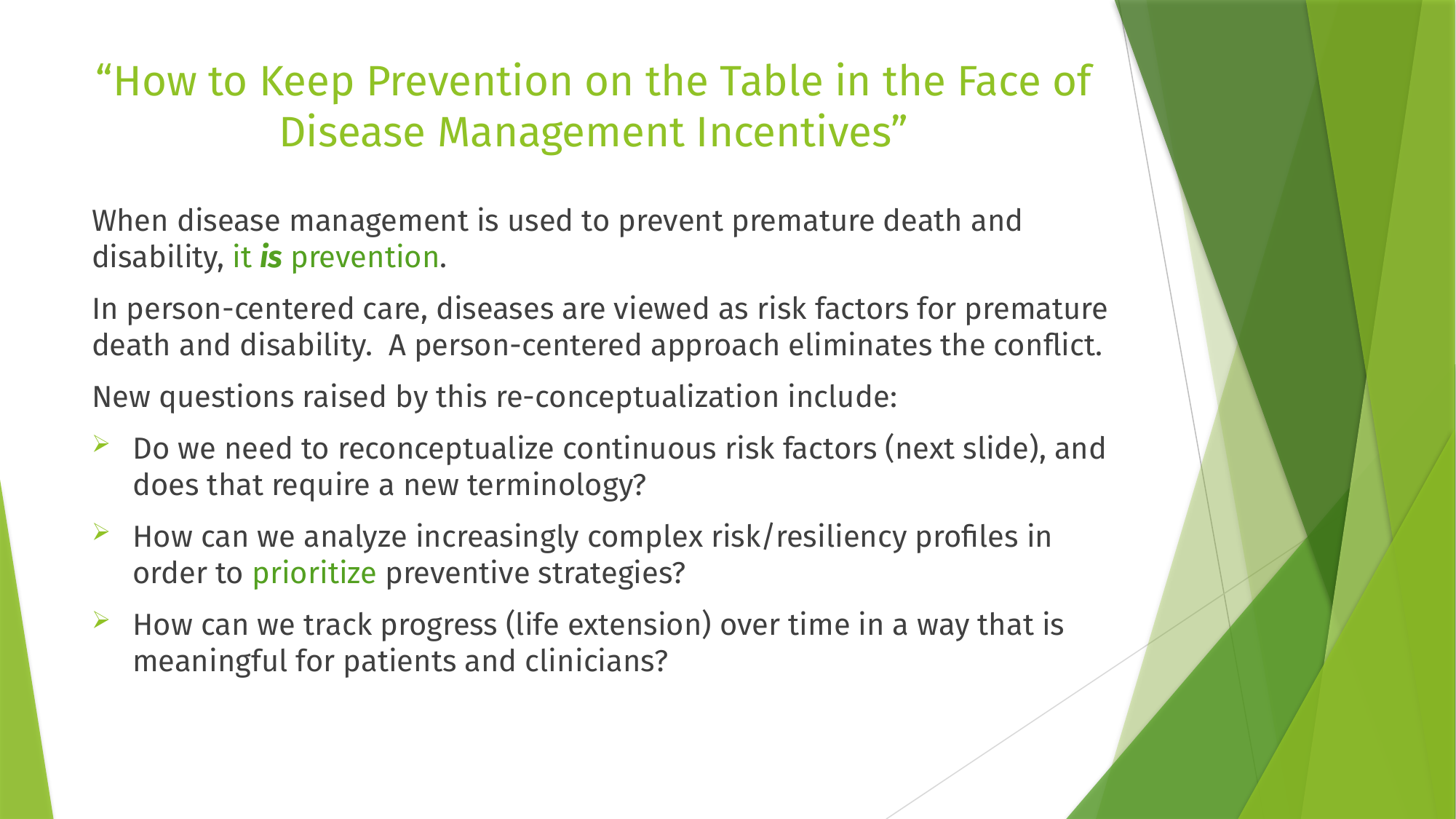

# “How to Keep Prevention on the Table in the Face of Disease Management Incentives”
When disease management is used to prevent premature death and disability, it is prevention.
In person-centered care, diseases are viewed as risk factors for premature death and disability.  A person-centered approach eliminates the conflict.
New questions raised by this re-conceptualization include:
Do we need to reconceptualize continuous risk factors (next slide), and does that require a new terminology?
How can we analyze increasingly complex risk/resiliency profiles in order to prioritize preventive strategies?
How can we track progress (life extension) over time in a way that is meaningful for patients and clinicians?